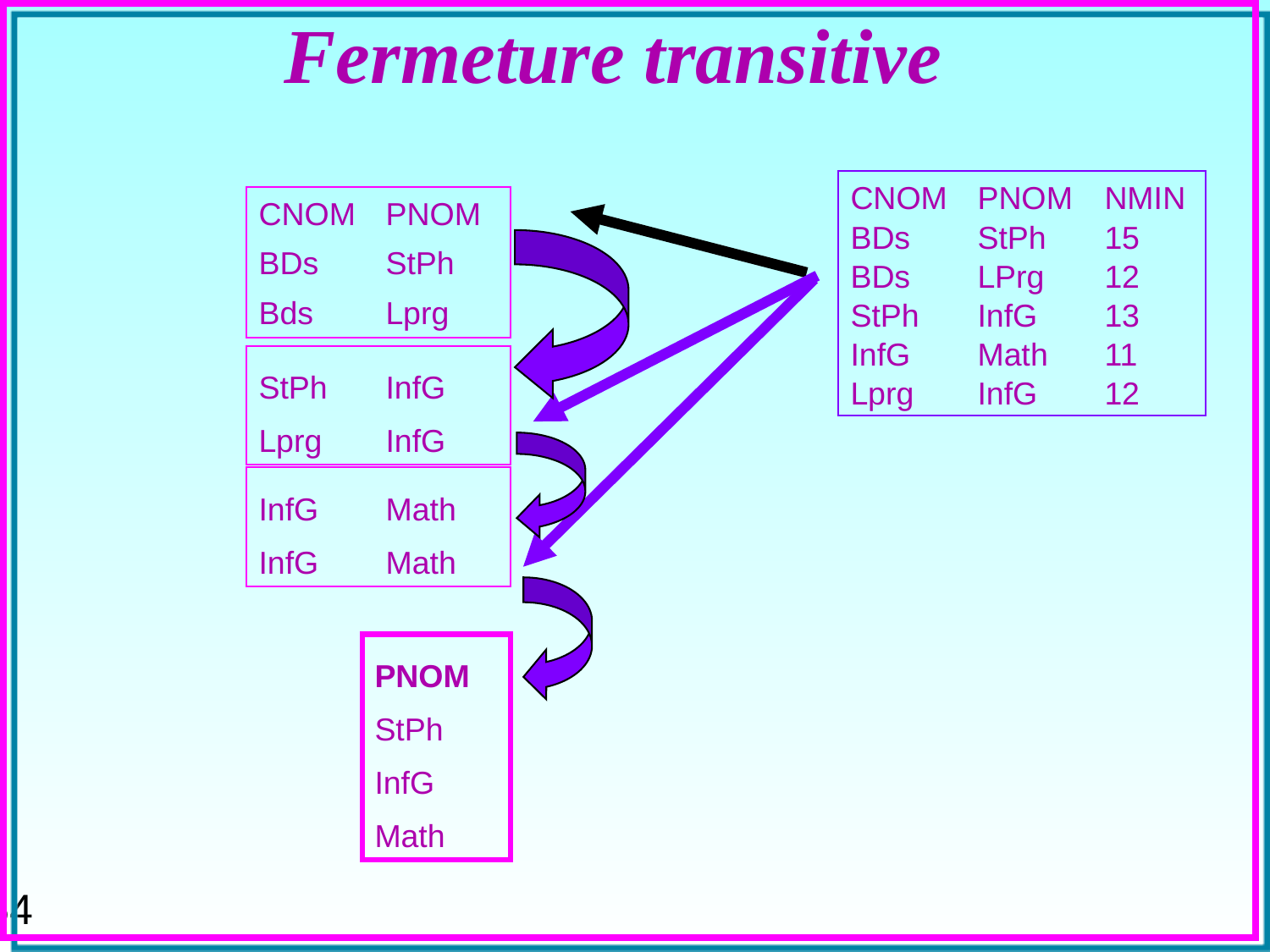

# Fermeture transitive
CNOM	PNOM	NMIN
BDs	StPh	15
BDs	LPrg	12
StPh	InfG	13
InfG	Math	11
Lprg	InfG	12
CNOM	PNOM
BDs	StPh
Bds	Lprg

StPh	InfG Lprg	InfG

InfG	Math InfG	Math

PNOM
StPh
InfG
Math